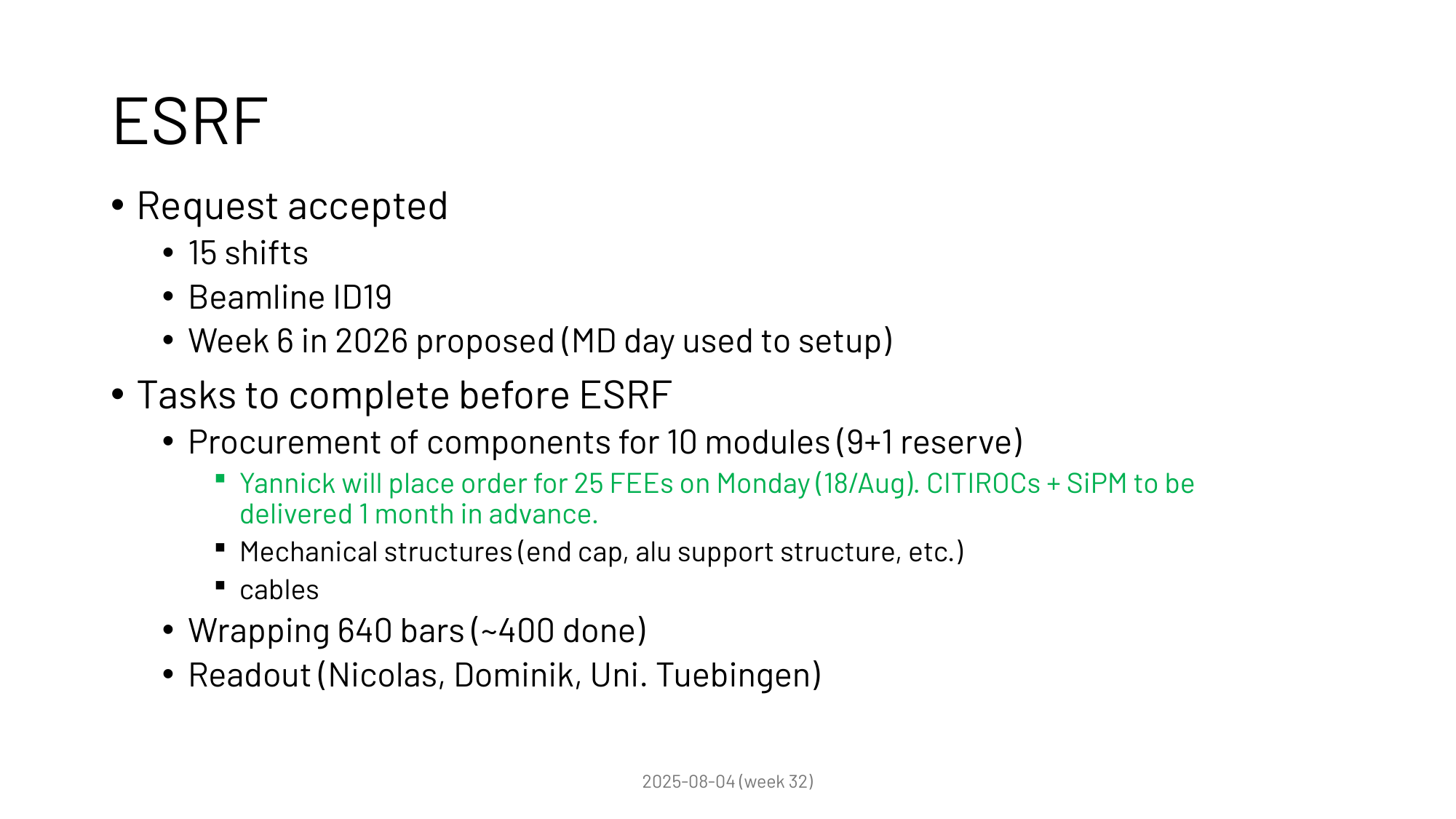

# ESRF
Request accepted
15 shifts
Beamline ID19
Week 6 in 2026 proposed (MD day used to setup)
Tasks to complete before ESRF
Procurement of components for 10 modules (9+1 reserve)
Yannick will place order for 25 FEEs on Monday (18/Aug). CITIROCs + SiPM to be delivered 1 month in advance.
Mechanical structures (end cap, alu support structure, etc.)
cables
Wrapping 640 bars (~400 done)
Readout (Nicolas, Dominik, Uni. Tuebingen)
2025-08-04 (week 32)